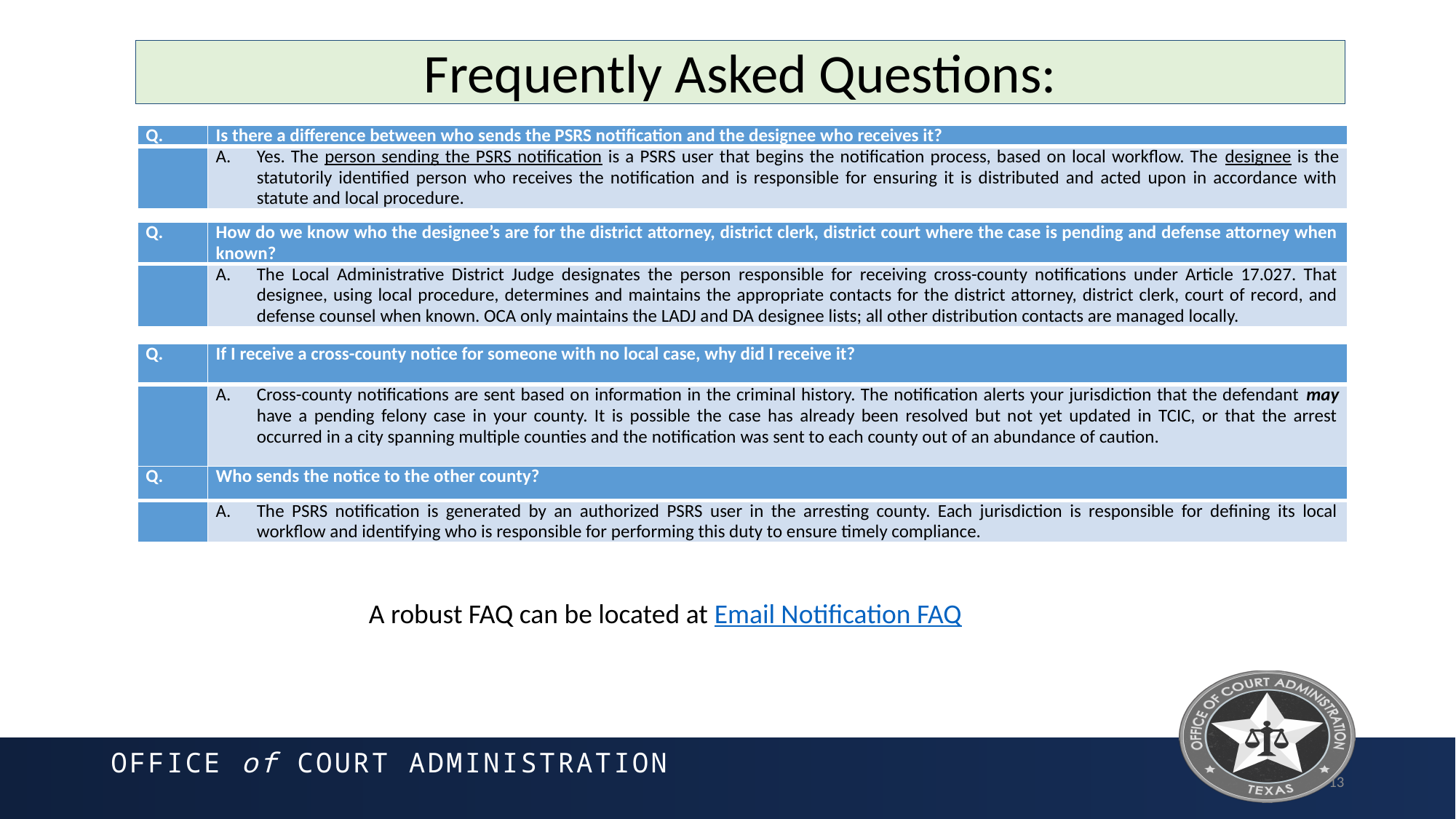

Frequently Asked Questions:
| Q. | Is there a difference between who sends the PSRS notification and the designee who receives it? |
| --- | --- |
|  | Yes. The person sending the PSRS notification is a PSRS user that begins the notification process, based on local workflow. The designee is the statutorily identified person who receives the notification and is responsible for ensuring it is distributed and acted upon in accordance with statute and local procedure. |
| Q. | How do we know who the designee’s are for the district attorney, district clerk, district court where the case is pending and defense attorney when known? |
| --- | --- |
|  | The Local Administrative District Judge designates the person responsible for receiving cross-county notifications under Article 17.027. That designee, using local procedure, determines and maintains the appropriate contacts for the district attorney, district clerk, court of record, and defense counsel when known. OCA only maintains the LADJ and DA designee lists; all other distribution contacts are managed locally. |
| Q. | If I receive a cross-county notice for someone with no local case, why did I receive it? |
| --- | --- |
|  | Cross-county notifications are sent based on information in the criminal history. The notification alerts your jurisdiction that the defendant may have a pending felony case in your county. It is possible the case has already been resolved but not yet updated in TCIC, or that the arrest occurred in a city spanning multiple counties and the notification was sent to each county out of an abundance of caution. |
| Q. | Who sends the notice to the other county? |
| --- | --- |
|  | The PSRS notification is generated by an authorized PSRS user in the arresting county. Each jurisdiction is responsible for defining its local workflow and identifying who is responsible for performing this duty to ensure timely compliance. |
A robust FAQ can be located at Email Notification FAQ

13